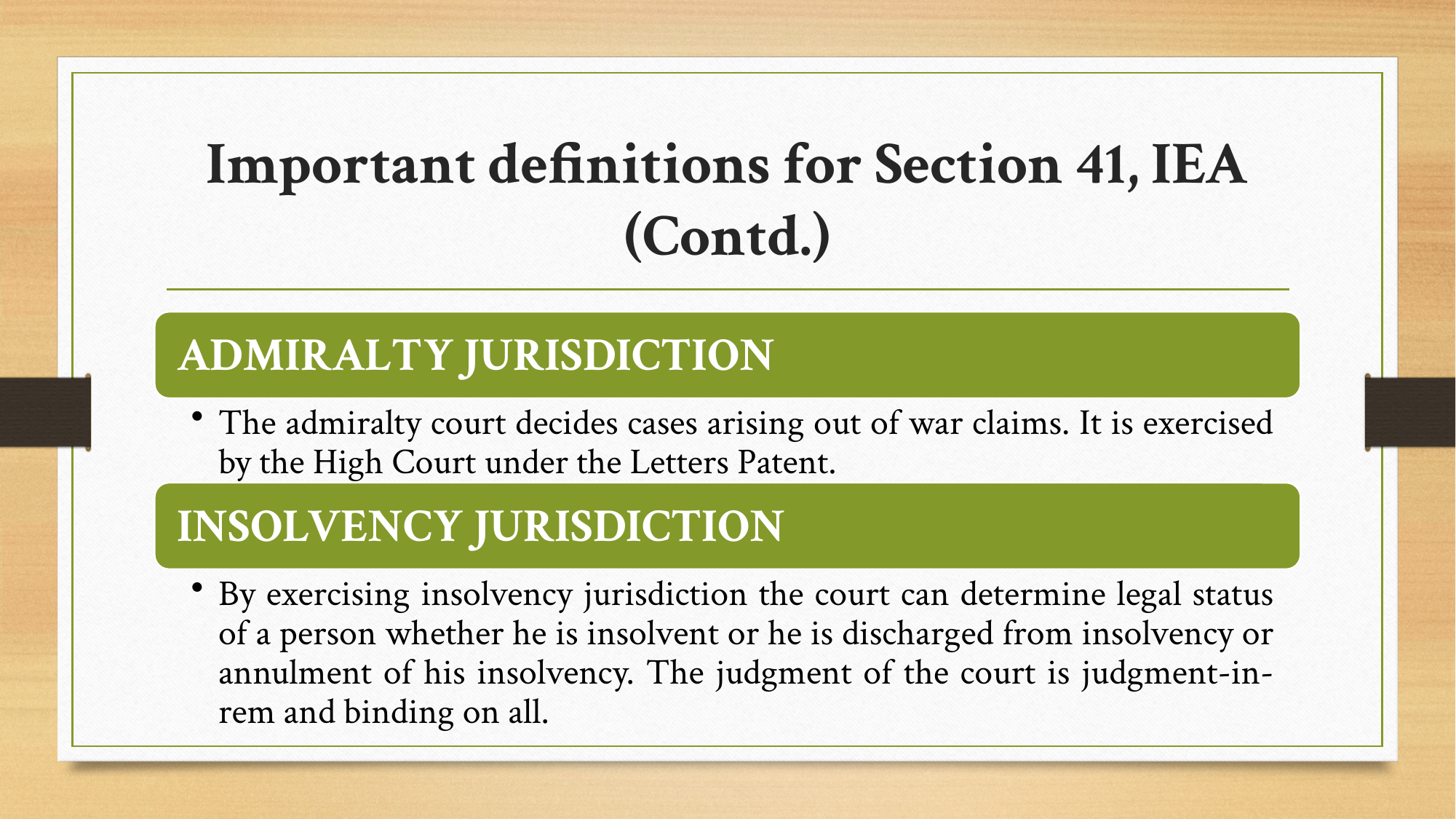

# Important definitions for Section 41, IEA (Contd.)
ADMIRALTY JURISDICTION
The admiralty court decides cases arising out of war claims. It is exercised by the High Court under the Letters Patent.
INSOLVENCY JURISDICTION
By exercising insolvency jurisdiction the court can determine legal status of a person whether he is insolvent or he is discharged from insolvency or annulment of his insolvency. The judgment of the court is judgment-in-rem and binding on all.